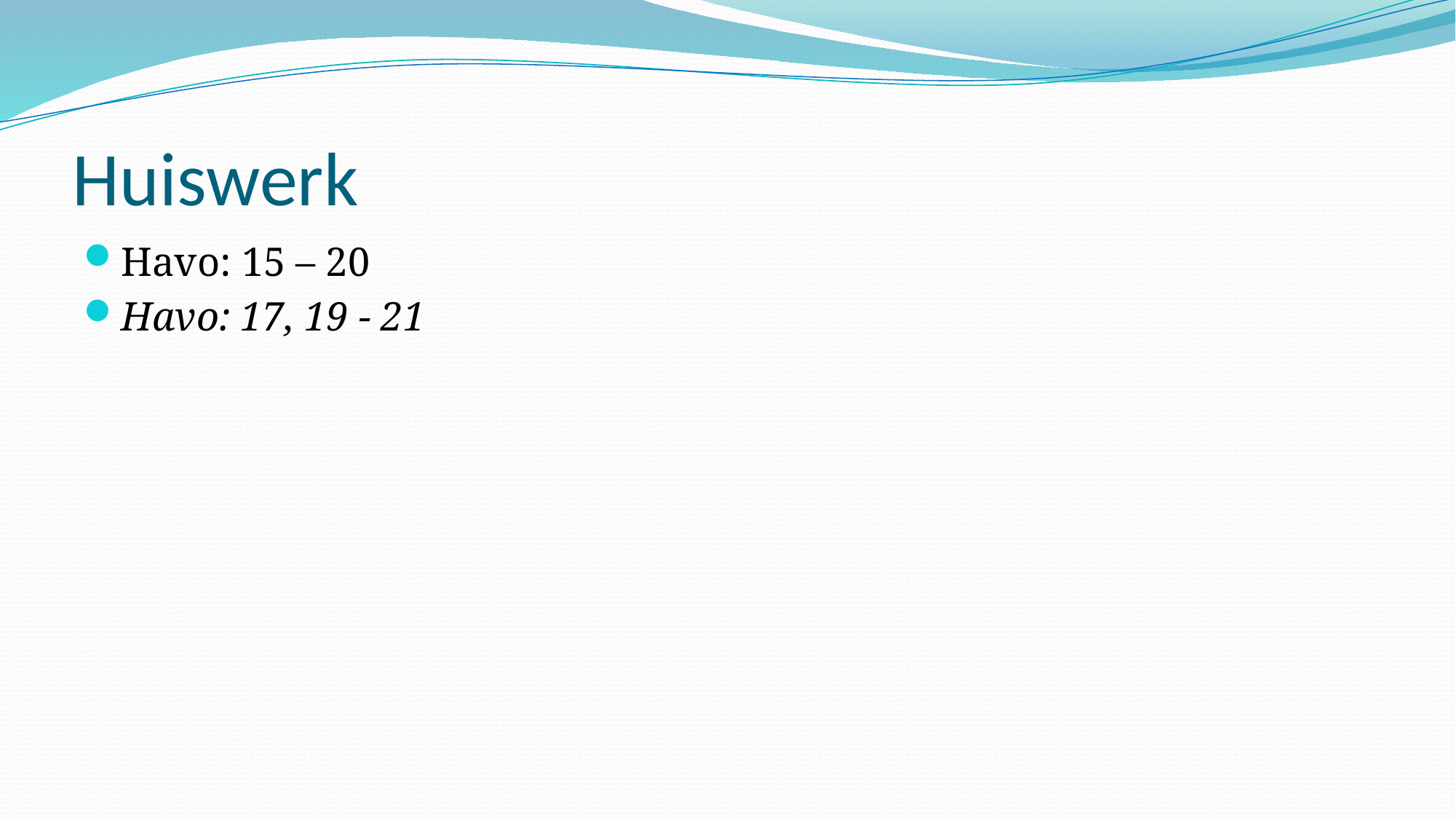

# Huiswerk
Havo: 15 – 20
Havo: 17, 19 - 21